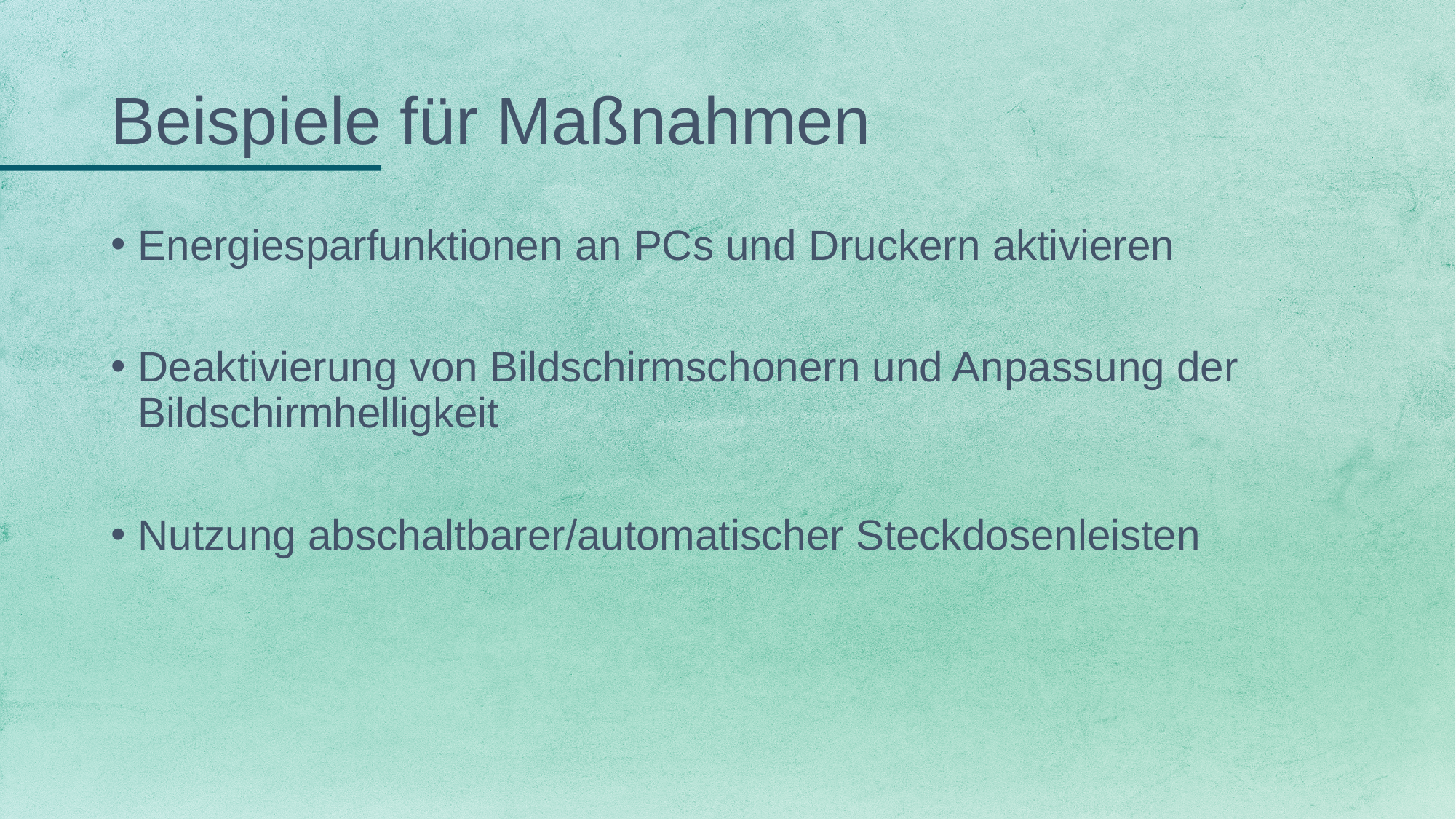

# Beispiele für Maßnahmen

Energiesparfunktionen an PCs und Druckern aktivieren

Deaktivierung von Bildschirmschonern und Anpassung der Bildschirmhelligkeit

Nutzung abschaltbarer/automatischer Steckdosenleisten